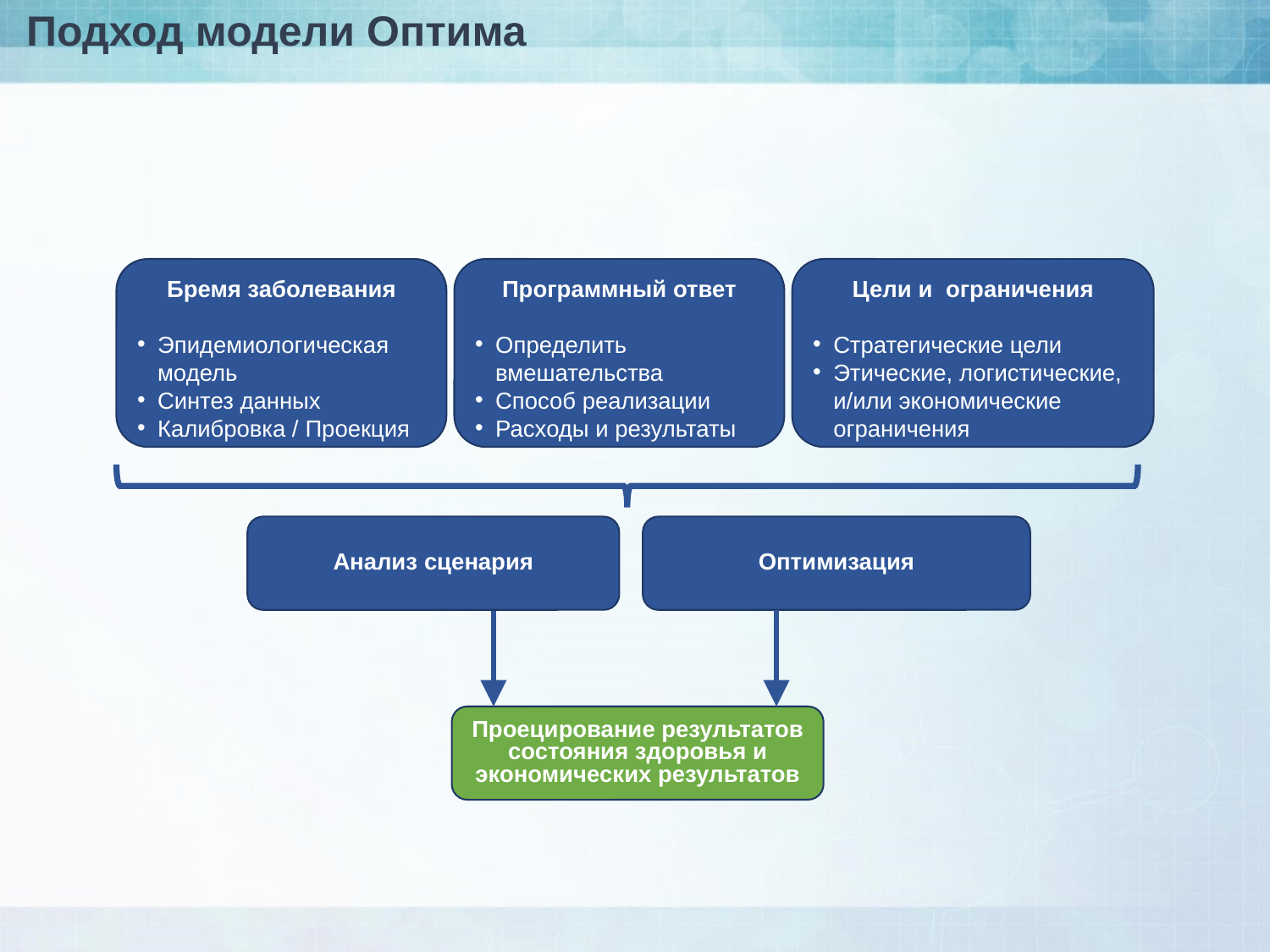

# Подход модели Оптима

Бремя заболевания

Эпидемиологическая модель
Синтез данных
Калибровка / Проекция
Программный ответ

Определить вмешательства
Способ реализации
Расходы и результаты
Цели и  ограничения

Стратегические цели
Этические, логистические, и/или экономические ограничения
Анализ сценария
Оптимизация
Проецирование результатов состояния здоровья и экономических результатов